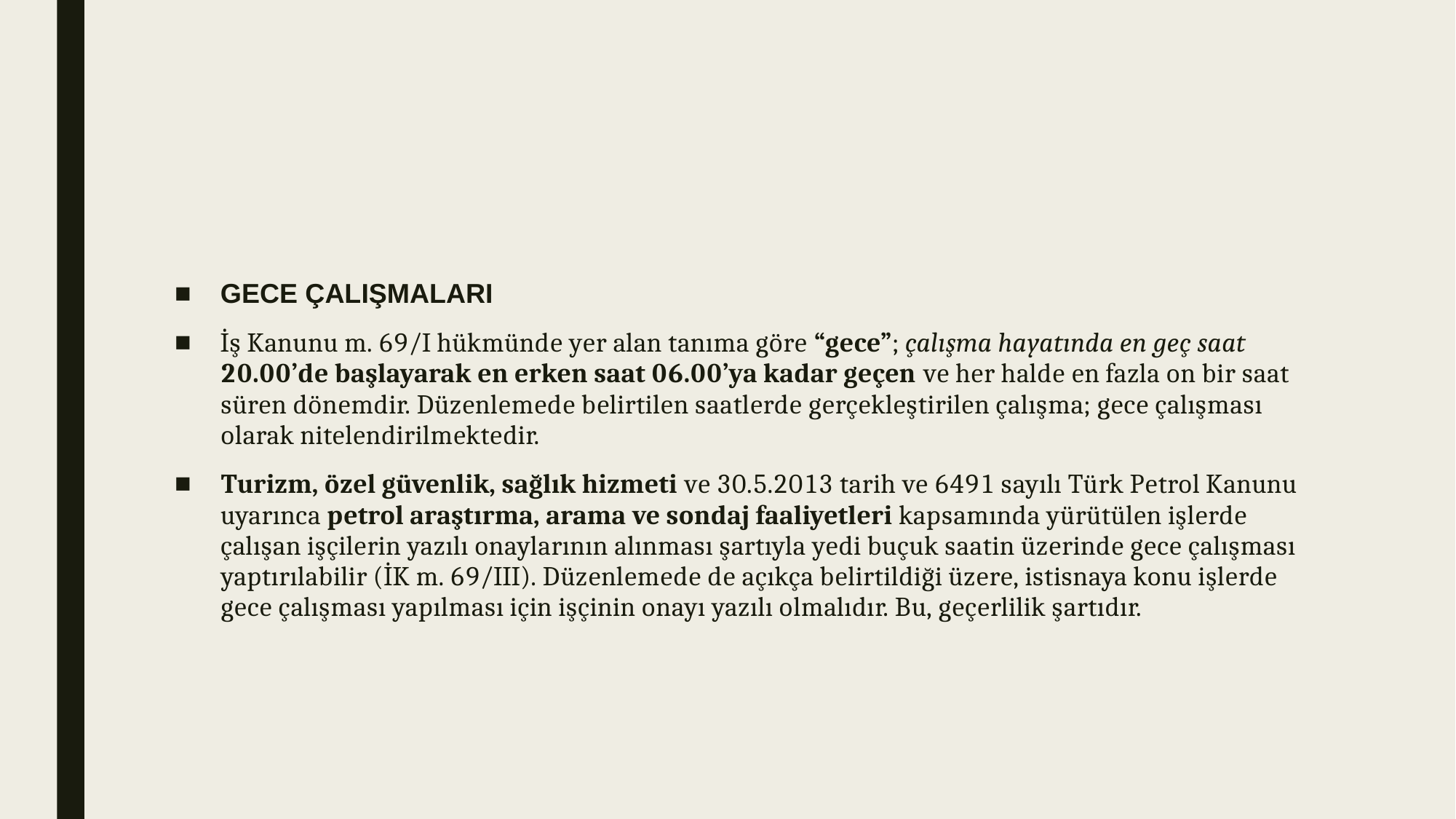

#
GECE ÇALIŞMALARI
İş Kanunu m. 69/I hükmünde yer alan tanıma göre “gece”; çalışma hayatında en geç saat 20.00’de başlayarak en erken saat 06.00’ya kadar geçen ve her halde en fazla on bir saat süren dönemdir. Düzenlemede belirtilen saatlerde gerçekleştirilen çalışma; gece çalışması olarak nitelendirilmektedir.
Turizm, özel güvenlik, sağlık hizmeti ve 30.5.2013 tarih ve 6491 sayılı Türk Petrol Kanunu uyarınca petrol araştırma, arama ve sondaj faaliyetleri kapsamında yürütülen işlerde çalışan işçilerin yazılı onaylarının alınması şartıyla yedi buçuk saatin üzerinde gece çalışması yaptırılabilir (İK m. 69/III). Düzenlemede de açıkça belirtildiği üzere, istisnaya konu işlerde gece çalışması yapılması için işçinin onayı yazılı olmalıdır. Bu, geçerlilik şartıdır.